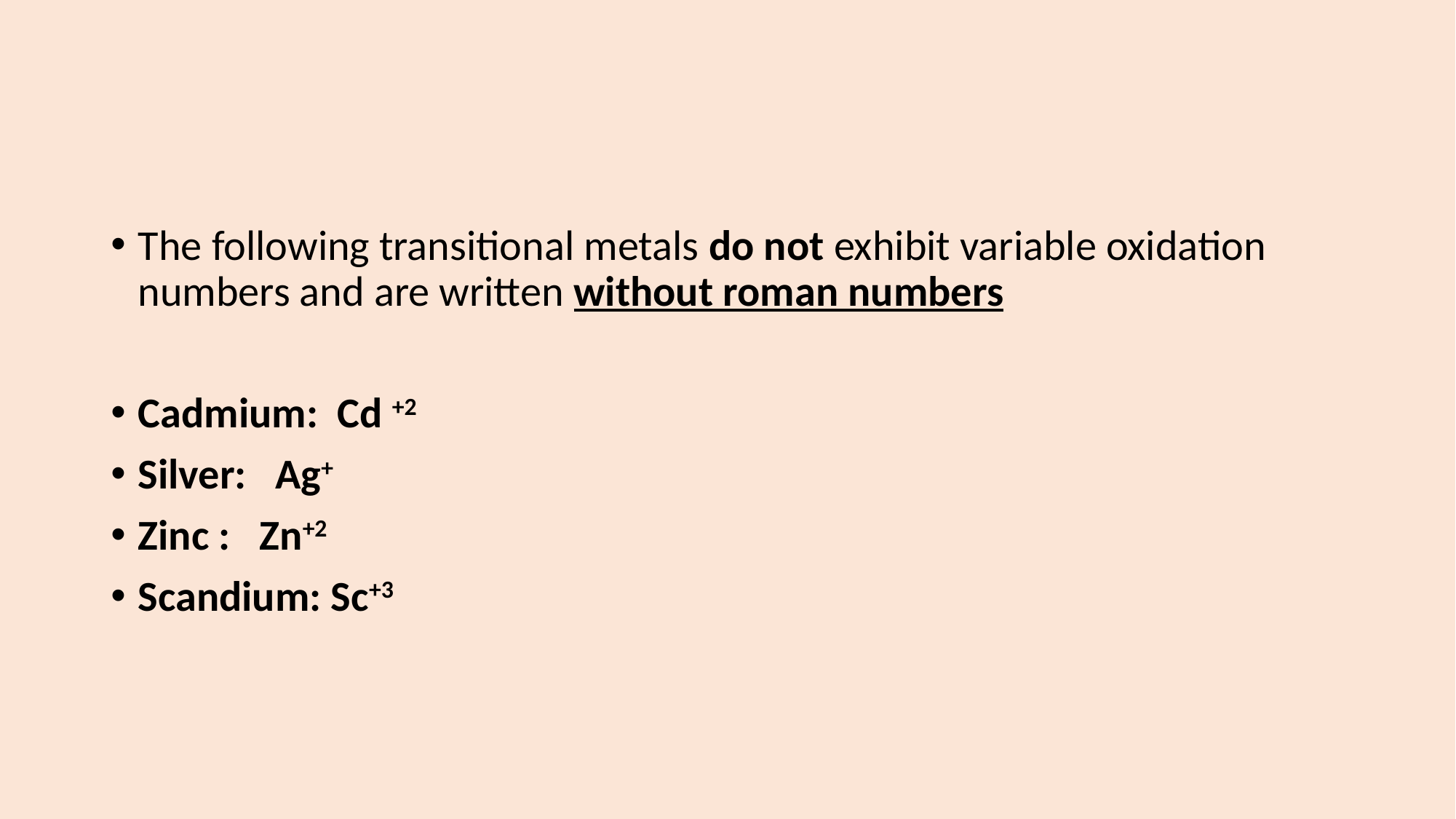

#
The following transitional metals do not exhibit variable oxidation numbers and are written without roman numbers

Cadmium:  Cd +2
Silver:   Ag+
Zinc :   Zn+2
Scandium: Sc+3